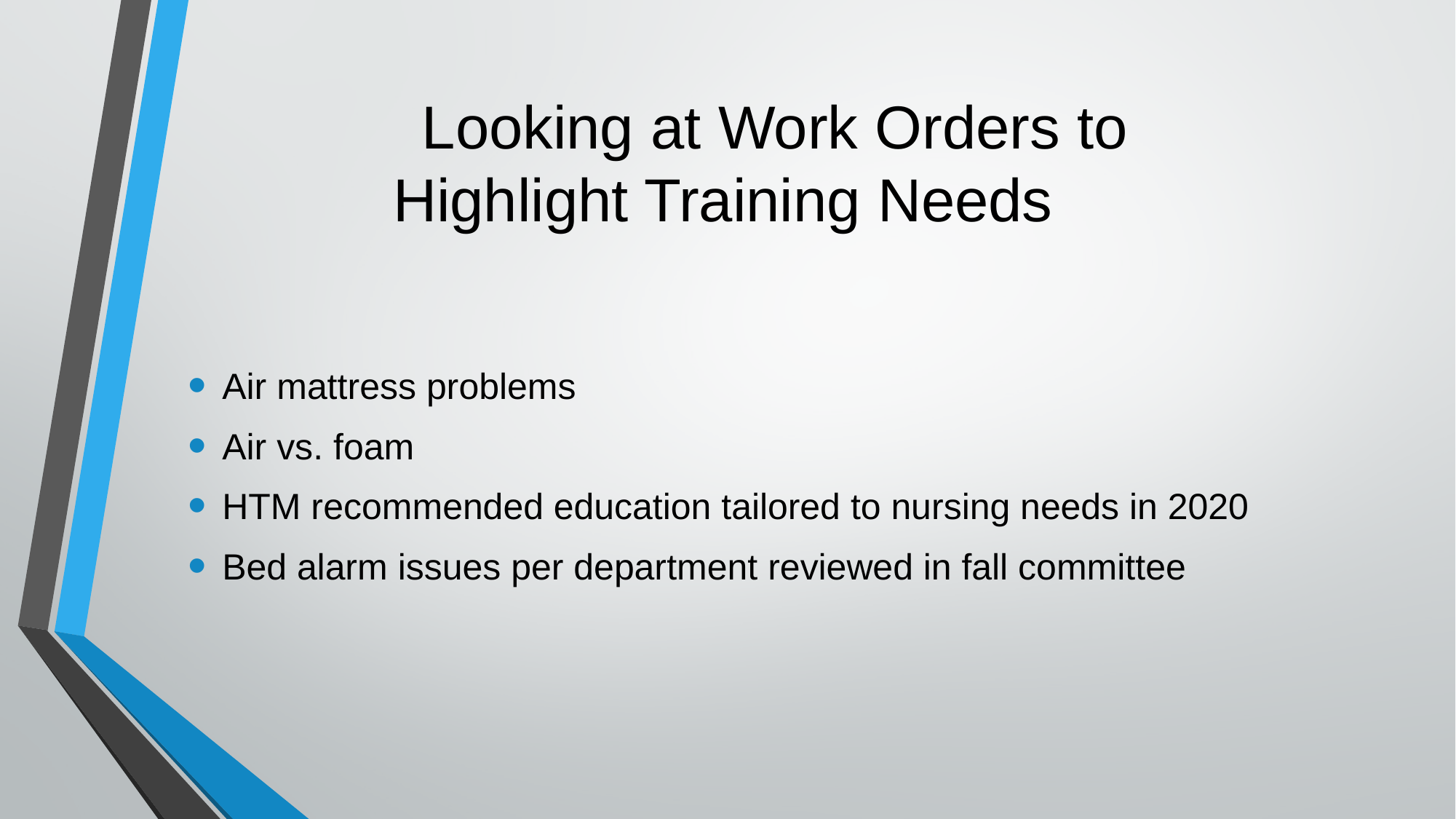

# Looking at Work Orders to Highlight Training Needs
Air mattress problems
Air vs. foam
HTM recommended education tailored to nursing needs in 2020
Bed alarm issues per department reviewed in fall committee